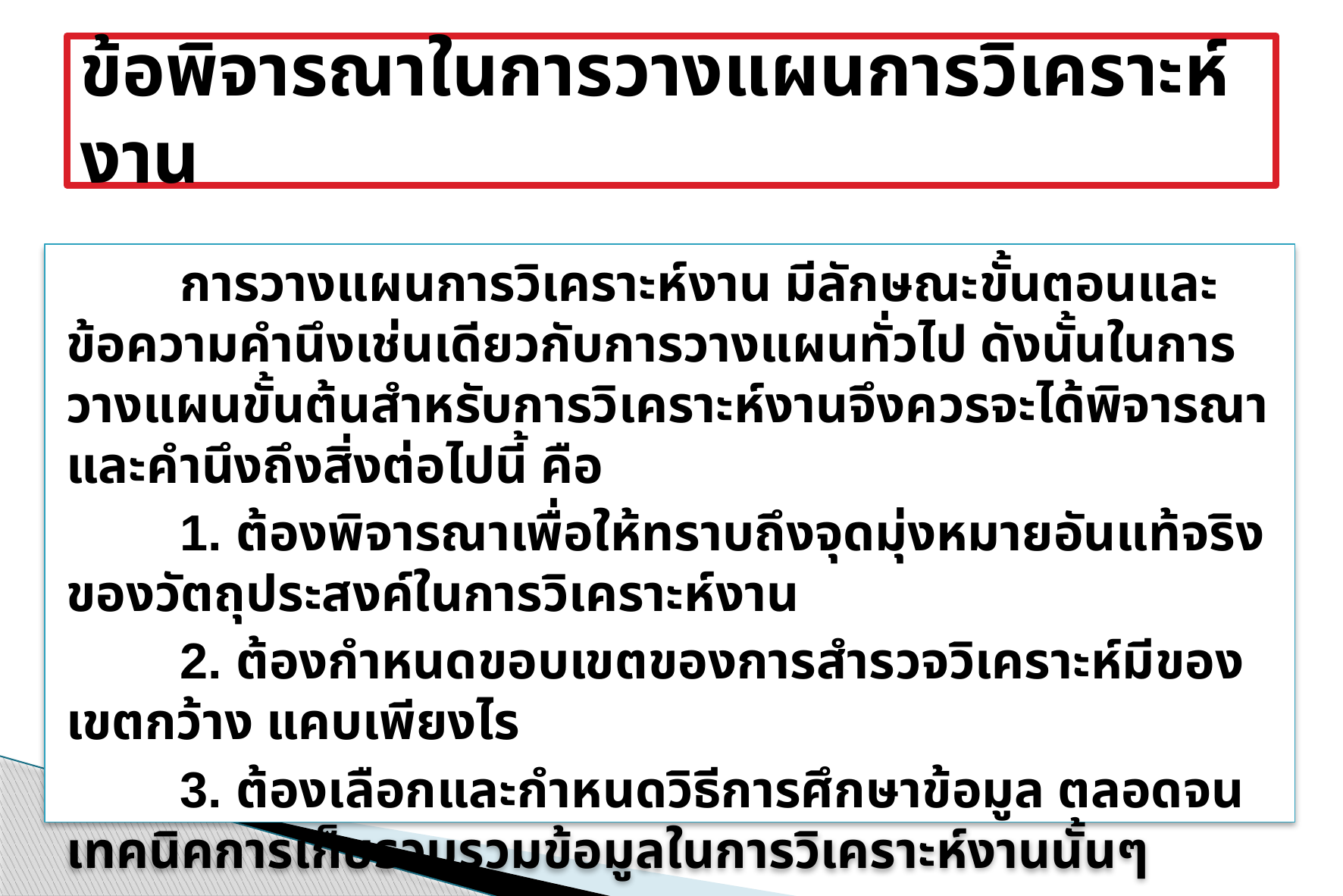

# ข้อพิจารณาในการวางแผนการวิเคราะห์งาน
	การวางแผนการวิเคราะห์งาน มีลักษณะขั้นตอนและข้อความคำนึงเช่นเดียวกับการวางแผนทั่วไป ดังนั้นในการวางแผนขั้นต้นสำหรับการวิเคราะห์งานจึงควรจะได้พิจารณาและคำนึงถึงสิ่งต่อไปนี้ คือ
	1. ต้องพิจารณาเพื่อให้ทราบถึงจุดมุ่งหมายอันแท้จริงของวัตถุประสงค์ในการวิเคราะห์งาน
	2. ต้องกำหนดขอบเขตของการสำรวจวิเคราะห์มีของเขตกว้าง แคบเพียงไร
	3. ต้องเลือกและกำหนดวิธีการศึกษาข้อมูล ตลอดจนเทคนิคการเก็บรวบรวมข้อมูลในการวิเคราะห์งานนั้นๆ